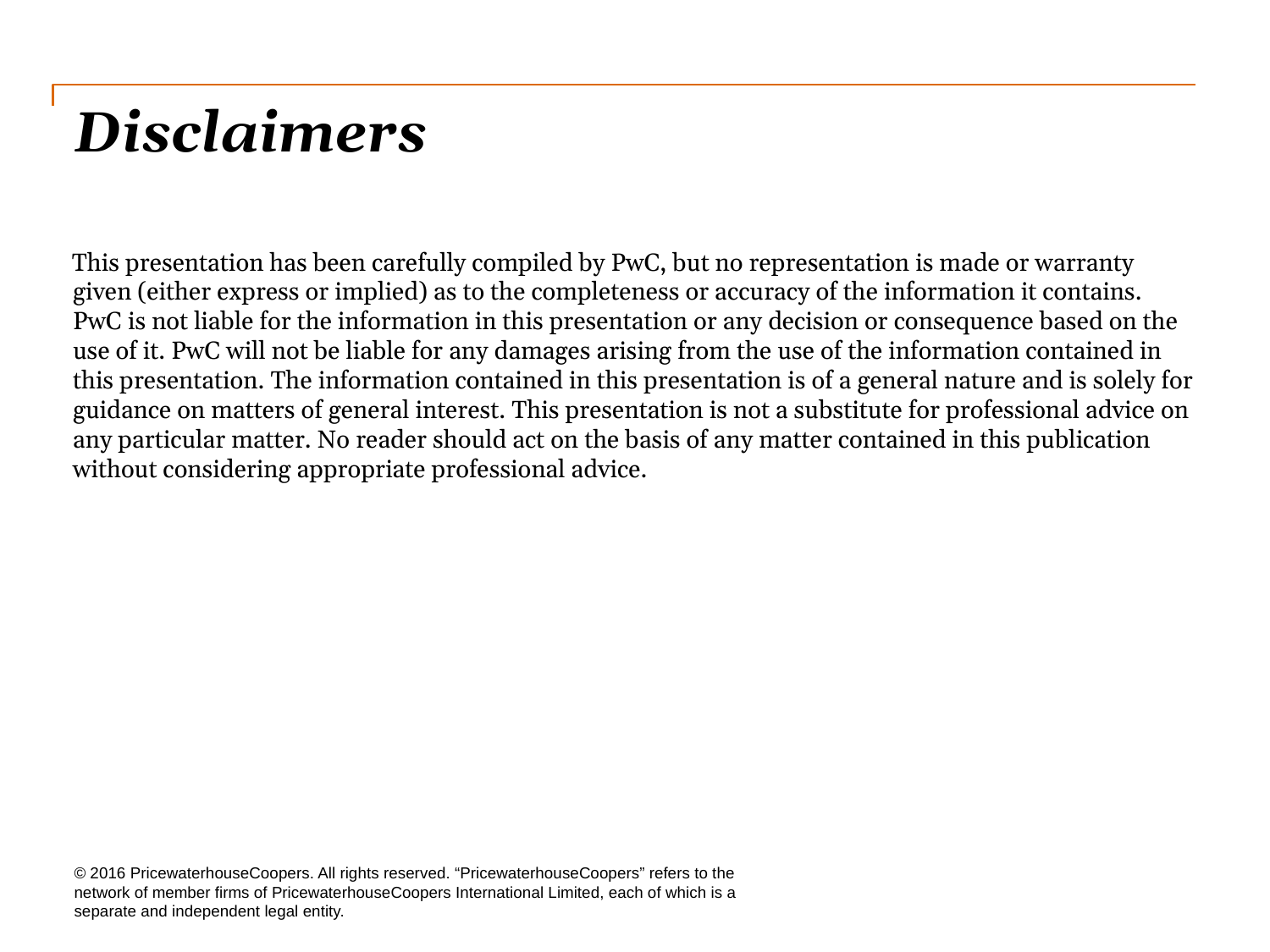

# Disclaimers
This presentation has been carefully compiled by PwC, but no representation is made or warranty given (either express or implied) as to the completeness or accuracy of the information it contains. PwC is not liable for the information in this presentation or any decision or consequence based on the use of it. PwC will not be liable for any damages arising from the use of the information contained in this presentation. The information contained in this presentation is of a general nature and is solely for guidance on matters of general interest. This presentation is not a substitute for professional advice on any particular matter. No reader should act on the basis of any matter contained in this publication without considering appropriate professional advice.
© 2016 PricewaterhouseCoopers. All rights reserved. “PricewaterhouseCoopers” refers to the network of member firms of PricewaterhouseCoopers International Limited, each of which is a separate and independent legal entity.